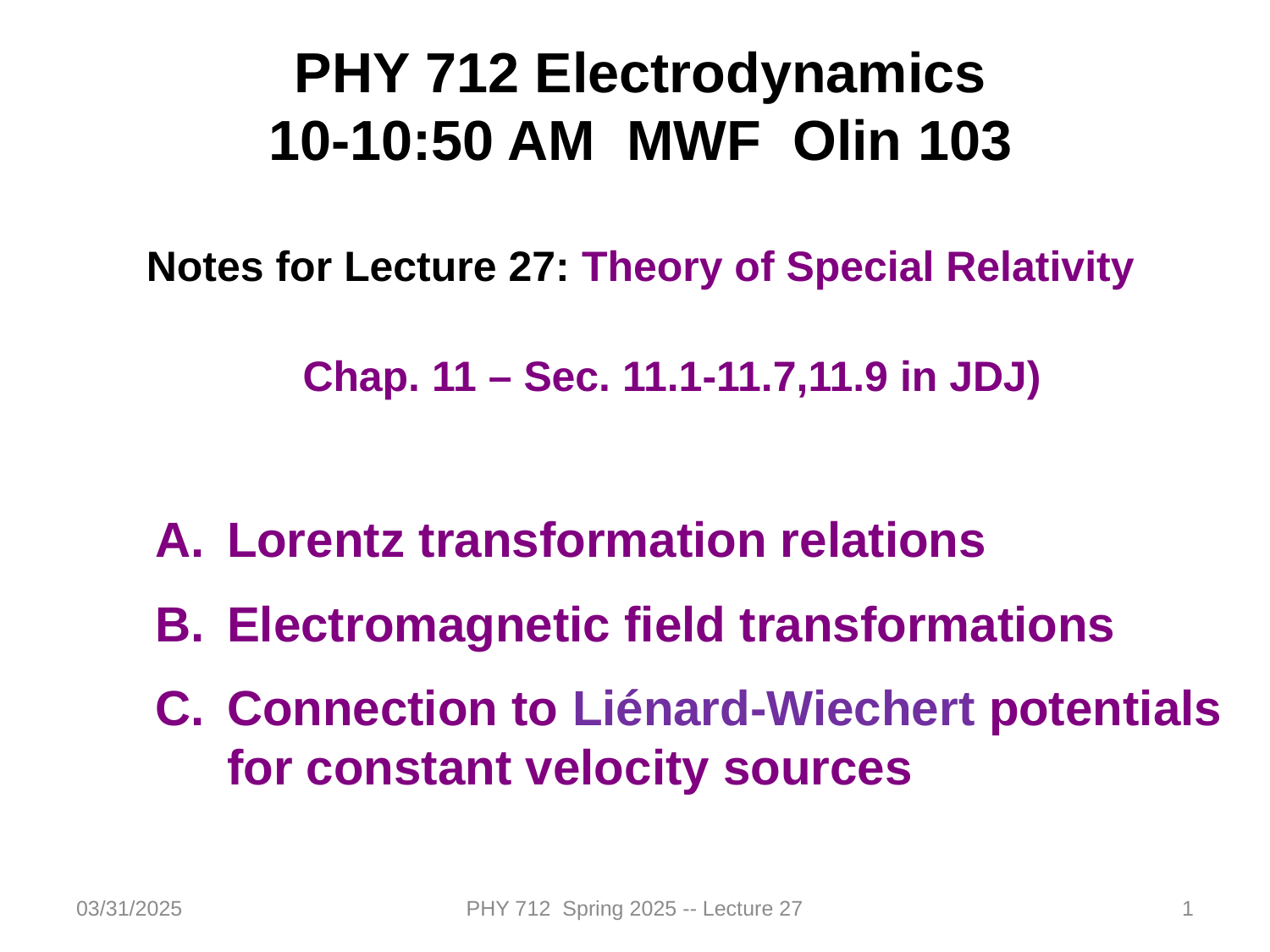

PHY 712 Electrodynamics
10-10:50 AM  MWF  Olin 103

Notes for Lecture 27: Theory of Special Relativity

Chap. 11 – Sec. 11.1-11.7,11.9 in JDJ)

Lorentz transformation relations
Electromagnetic field transformations
Connection to Liénard-Wiechert potentials for constant velocity sources

03/31/2025
PHY 712  Spring 2025 -- Lecture 27
1